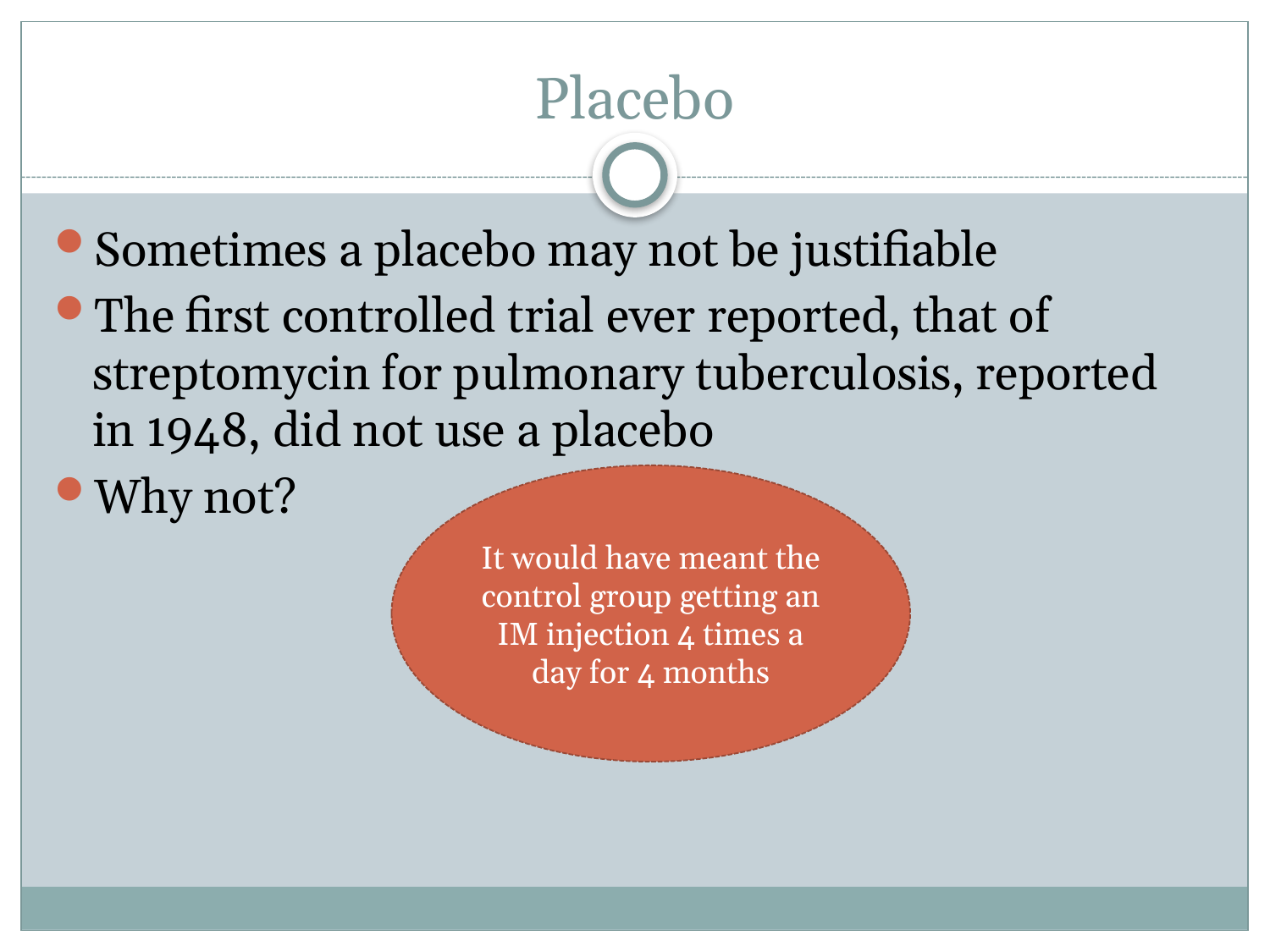

# Placebo
Sometimes a placebo may not be justifiable
The first controlled trial ever reported, that of streptomycin for pulmonary tuberculosis, reported in 1948, did not use a placebo
Why not?
It would have meant the control group getting an IM injection 4 times a day for 4 months